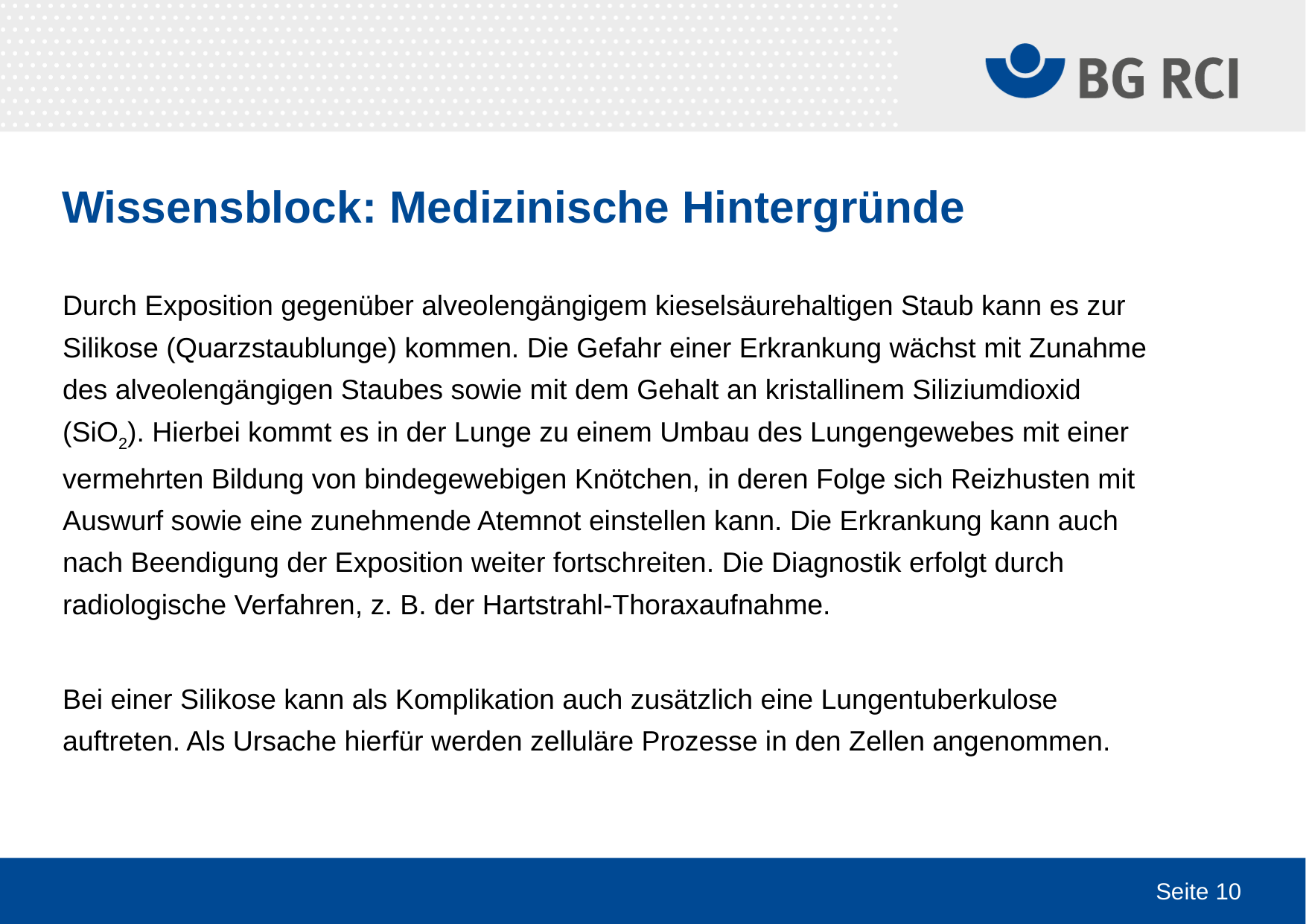

# Wissensblock: Medizinische Hintergründe
Durch Exposition gegenüber alveolengängigem kieselsäurehaltigen Staub kann es zur Silikose (Quarzstaublunge) kommen. Die Gefahr einer Erkrankung wächst mit Zunahme des alveolengängigen Staubes sowie mit dem Gehalt an kristallinem Siliziumdioxid (SiO2). Hierbei kommt es in der Lunge zu einem Umbau des Lungengewebes mit einer vermehrten Bildung von bindegewebigen Knötchen, in deren Folge sich Reizhusten mit Auswurf sowie eine zunehmende Atemnot einstellen kann. Die Erkrankung kann auch nach Beendigung der Exposition weiter fortschreiten. Die Diagnostik erfolgt durch radiologische Verfahren, z. B. der Hartstrahl-Thoraxaufnahme.

Bei einer Silikose kann als Komplikation auch zusätzlich eine Lungentuberkulose auftreten. Als Ursache hierfür werden zelluläre Prozesse in den Zellen angenommen.

Seite 10